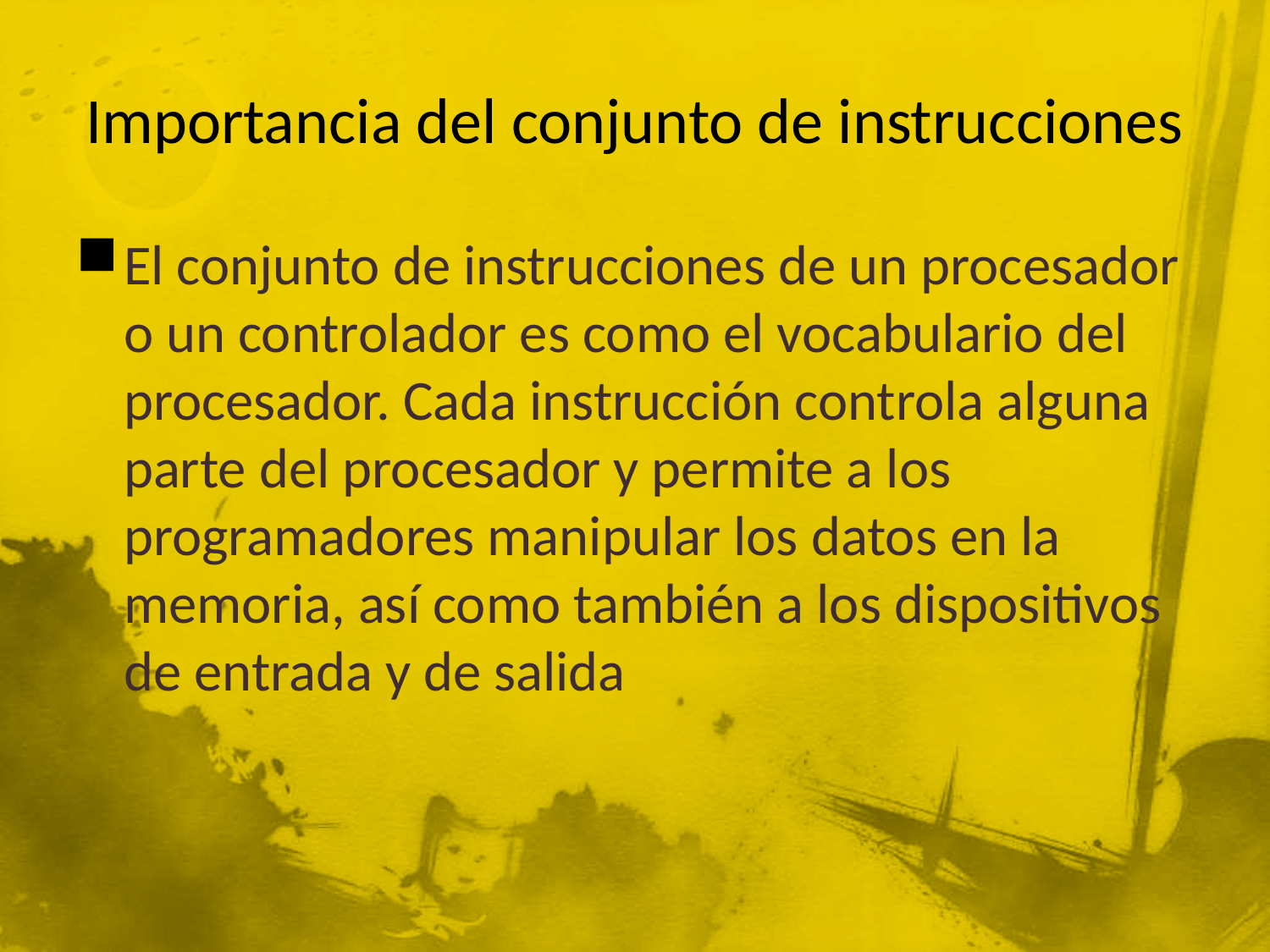

# Importancia del conjunto de instrucciones
El conjunto de instrucciones de un procesador o un controlador es como el vocabulario del procesador. Cada instrucción controla alguna parte del procesador y permite a los programadores manipular los datos en la memoria, así como también a los dispositivos de entrada y de salida